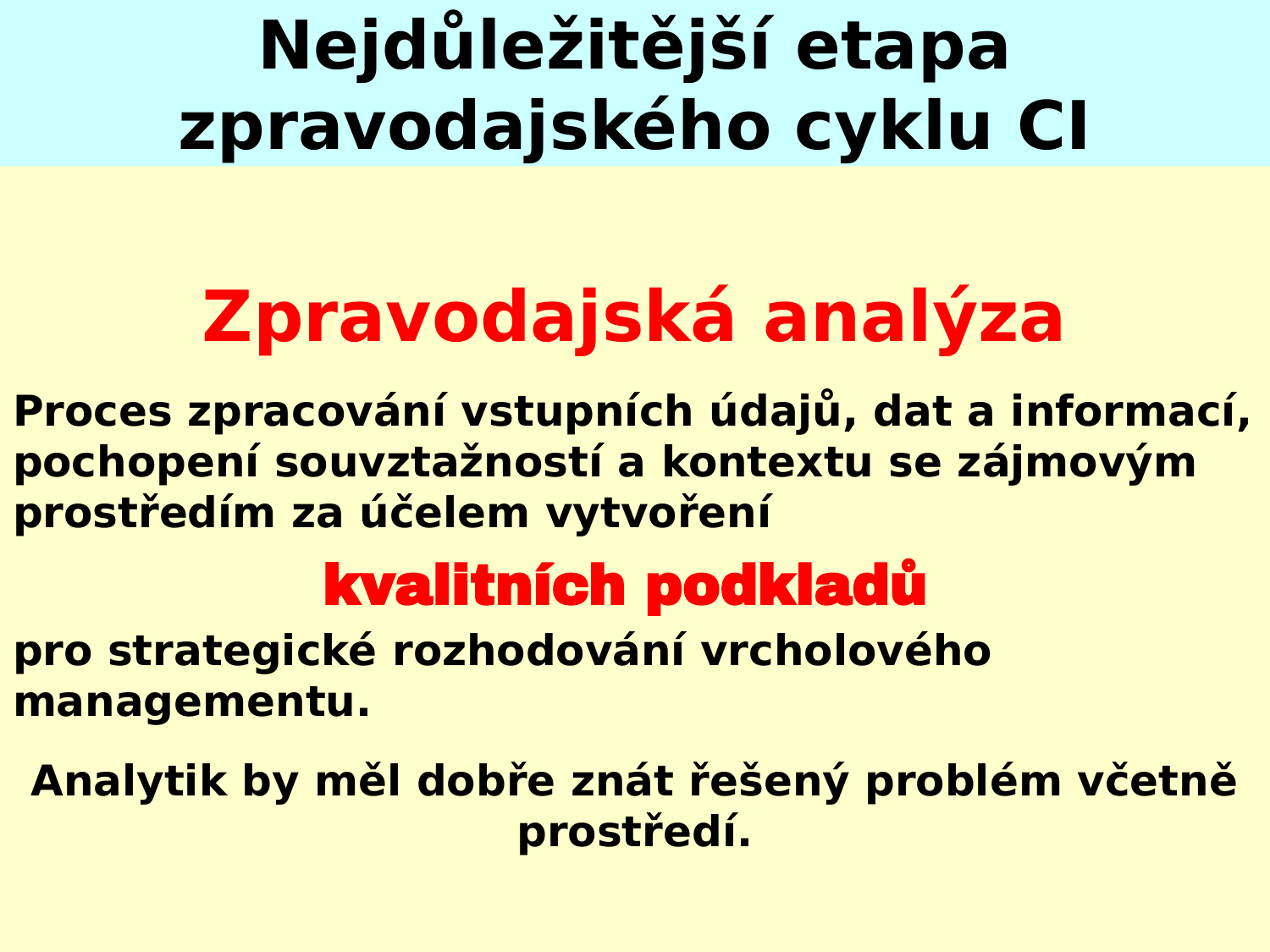

# Nejdůležitější etapa zpravodajského cyklu CI

Zpravodajská analýza

Proces zpracování vstupních údajů, dat a informací, pochopení souvztažností a kontextu se zájmovým prostředím za účelem vytvoření
kvalitních podkladů
pro strategické rozhodování vrcholového managementu.

Analytik by měl dobře znát řešený problém včetně prostředí.